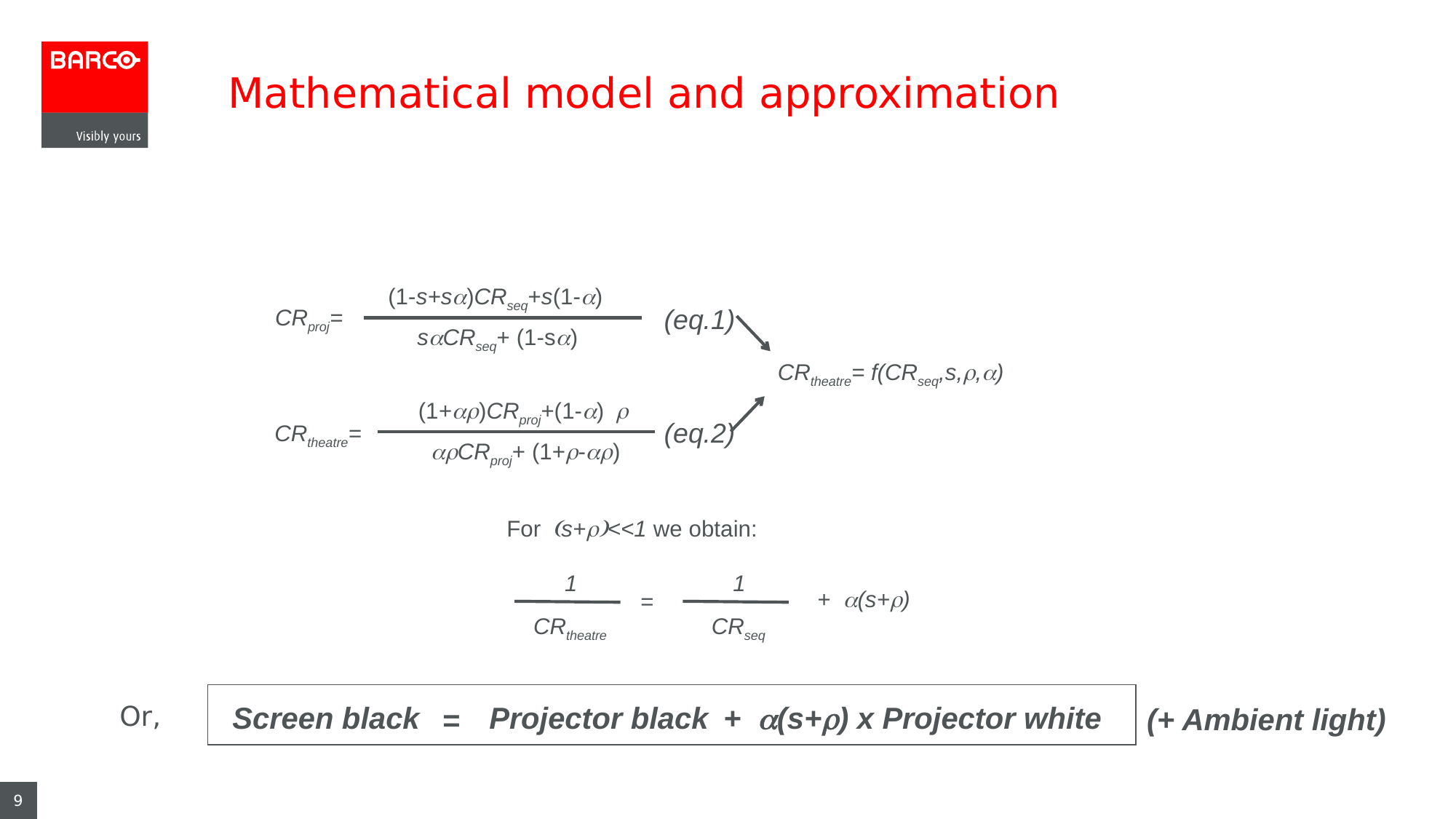

# Mathematical model and approximation
(1-s+sα)CRseq+s(1-α)
CRproj=
sαCRseq+ (1-sα)
(eq.1)
CRtheatre= f(CRseq,s,ρ,α)
(1+αρ)CRproj+(1-α) ρ
CRtheatre=
αρCRproj+ (1+ρ-αρ)
(eq.2)
For (s+ρ)<<1 we obtain:

1
1
+  α(s+ρ)
=
CRtheatre
CRseq

Or,
Screen black
Projector black
+  α(s+ρ) x
Projector white
(+ Ambient light)
=
9